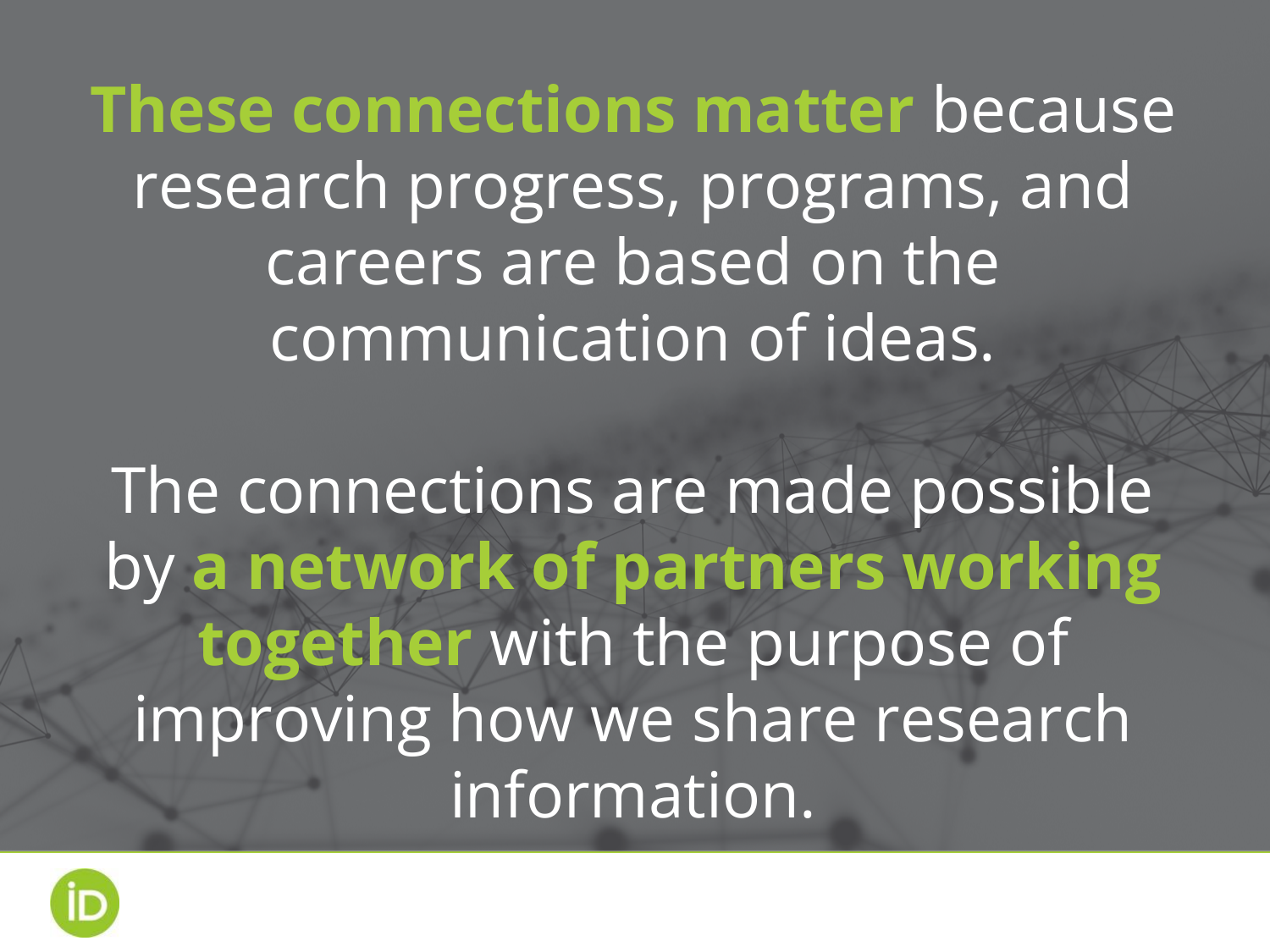

These connections matter because research progress, programs, and careers are based on the communication of ideas.

The connections are made possible by a network of partners working together with the purpose of improving how we share research information.